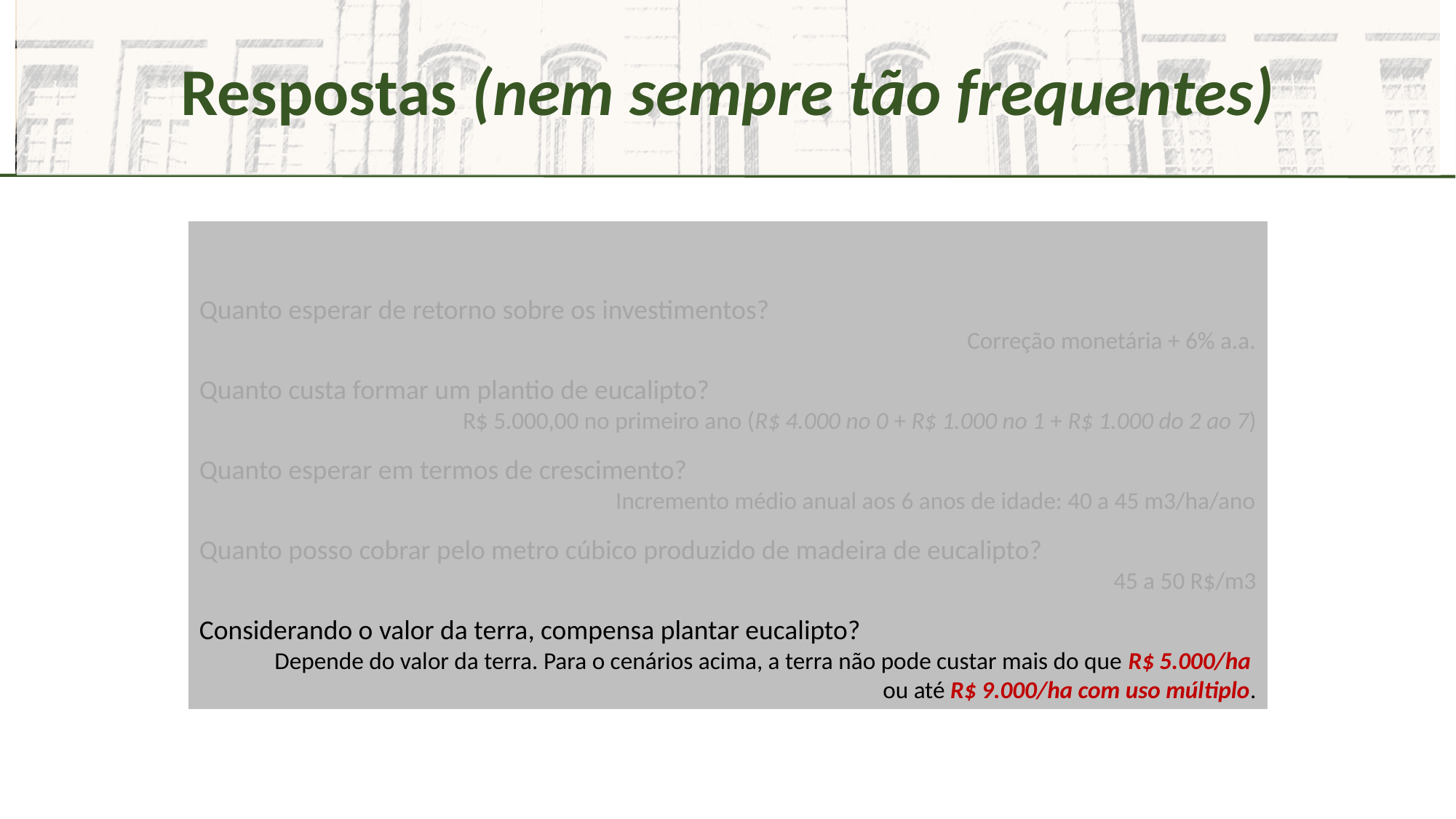

Respostas (nem sempre tão frequentes)
Perguntas Frequentes

Quanto esperar de retorno sobre os investimentos?
Correção monetária + 6% a.a.
Quanto custa formar um plantio de eucalipto?
R$ 5.000,00 no primeiro ano (R$ 4.000 no 0 + R$ 1.000 no 1 + R$ 1.000 do 2 ao 7)
Quanto esperar em termos de crescimento?
Incremento médio anual aos 6 anos de idade: 40 a 45 m3/ha/ano
Quanto posso cobrar pelo metro cúbico produzido de madeira de eucalipto?
45 a 50 R$/m3
Considerando o valor da terra, compensa plantar eucalipto?
Depende do valor da terra. Dados esses parâmetros, a terra não pode custar mais do que R$ 5.000/ha
ou até R$ 9.000/ha com uso múltiplo.
Respostas (nem sempre tão frequentes)

Quanto esperar de retorno sobre os investimentos?
Correção monetária + 6% a.a.
Quanto custa formar um plantio de eucalipto?
R$ 5.000,00 no primeiro ano (R$ 4.000 no 0 + R$ 1.000 no 1 + R$ 1.000 do 2 ao 7)
Quanto esperar em termos de crescimento?
Incremento médio anual aos 6 anos de idade: 40 a 45 m3/ha/ano
Quanto posso cobrar pelo metro cúbico produzido de madeira de eucalipto?
45 a 50 R$/m3
Considerando o valor da terra, compensa plantar eucalipto?
Depende do valor da terra. Dados esses parâmetros, a terra não pode custar mais do que R$ 5.000/ha
ou até R$ 9.000/ha com uso múltiplo.
Respostas (nem sempre tão frequentes)

Quanto esperar de retorno sobre os investimentos?
Correção monetária + 6% a.a.
Quanto custa formar um plantio de eucalipto?
R$ 5.000,00 no primeiro ano (R$ 4.000 no 0 + R$ 1.000 no 1 + R$ 1.000 do 2 ao 7)
Quanto esperar em termos de crescimento?
Incremento médio anual aos 6 anos de idade: 40 a 45 m3/ha/ano
Quanto posso cobrar pelo metro cúbico produzido de madeira de eucalipto?
45 a 50 R$/m3
Considerando o valor da terra, compensa plantar eucalipto?
Depende do valor da terra. Dados esses parâmetros, a terra não pode custar mais do que R$ 5.000/ha
ou até R$ 9.000/ha com uso múltiplo.
Respostas (nem sempre tão frequentes)

Quanto esperar de retorno sobre os investimentos?
Correção monetária + 6% a.a.
Quanto custa formar um plantio de eucalipto?
R$ 5.000,00 no primeiro ano (R$ 4.000 no 0 + R$ 1.000 no 1 + R$ 1.000 do 2 ao 7)
Quanto esperar em termos de crescimento?
Incremento médio anual aos 6 anos de idade: 40 a 45 m3/ha/ano
Quanto posso cobrar pelo metro cúbico produzido de madeira de eucalipto?
45 a 50 R$/m3
Considerando o valor da terra, compensa plantar eucalipto?
Depende do valor da terra. Dados esses parâmetros, a terra não pode custar mais do que R$ 5.000/ha
ou até R$ 9.000/ha com uso múltiplo.
Respostas (nem sempre tão frequentes)

Quanto esperar de retorno sobre os investimentos?
Correção monetária + 6% a.a.
Quanto custa formar um plantio de eucalipto?
R$ 5.000,00 no primeiro ano (R$ 4.000 no 0 + R$ 1.000 no 1 + R$ 1.000 do 2 ao 7)
Quanto esperar em termos de crescimento?
Incremento médio anual aos 6 anos de idade: 40 a 45 m3/ha/ano
Quanto posso cobrar pelo metro cúbico produzido de madeira de eucalipto?
45 a 50 R$/m3
Considerando o valor da terra, compensa plantar eucalipto?
Depende do valor da terra. Dados esses parâmetros, a terra não pode custar mais do que R$ 5.000/ha
ou até R$ 9.000/ha com uso múltiplo.
Respostas (nem sempre tão frequentes)

Quanto esperar de retorno sobre os investimentos?
Correção monetária + 6% a.a.
Quanto custa formar um plantio de eucalipto?
R$ 5.000,00 no primeiro ano (R$ 4.000 no 0 + R$ 1.000 no 1 + R$ 1.000 do 2 ao 7)
Quanto esperar em termos de crescimento?
Incremento médio anual aos 6 anos de idade: 40 a 45 m3/ha/ano
Quanto posso cobrar pelo metro cúbico produzido de madeira de eucalipto?
45 a 50 R$/m3
Considerando o valor da terra, compensa plantar eucalipto?
Depende do valor da terra. Para o cenários acima, a terra não pode custar mais do que R$ 5.000/ha
ou até R$ 9.000/ha com uso múltiplo.